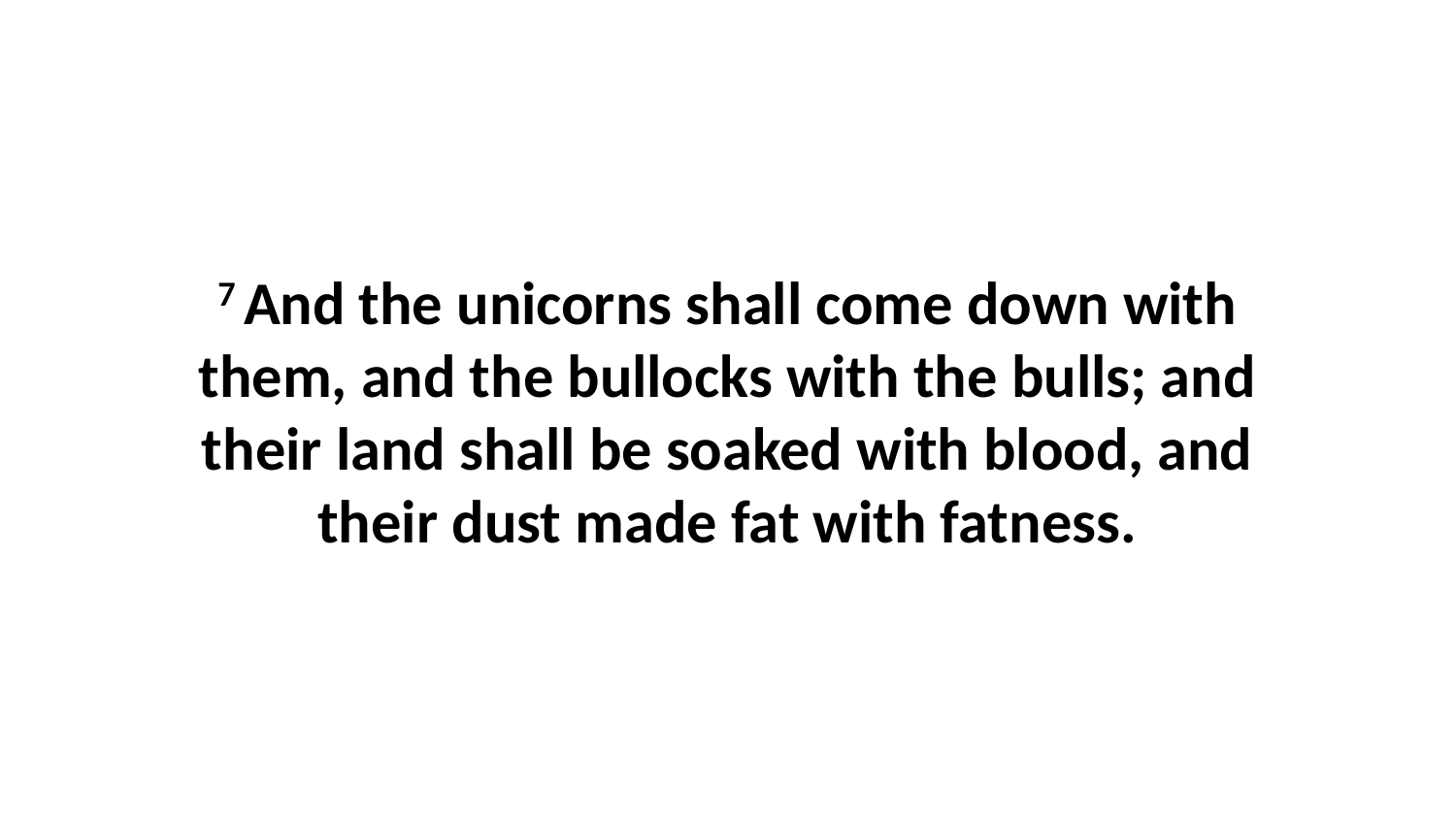

7 And the unicorns shall come down with them, and the bullocks with the bulls; and their land shall be soaked with blood, and their dust made fat with fatness.